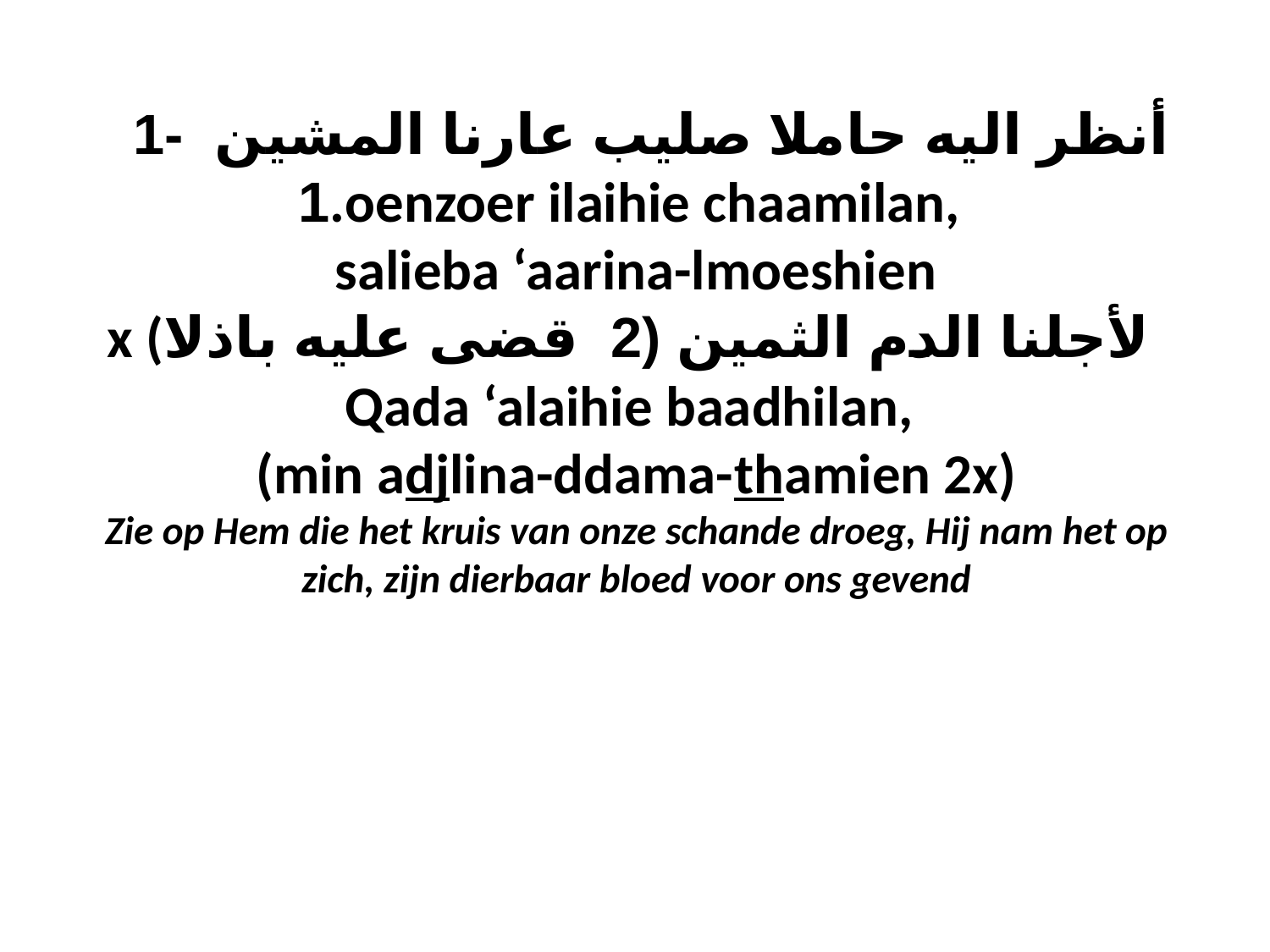

# أنظر اليه حاملا صليب عارنا المشين  -1 1.oenzoer ilaihie chaamilan, salieba ‘aarina-lmoeshien x (لأجلنا الدم الثمين (2  قضى عليه باذلا Qada ‘alaihie baadhilan, (min adjlina-ddama-thamien 2x) Zie op Hem die het kruis van onze schande droeg, Hij nam het op zich, zijn dierbaar bloed voor ons gevend